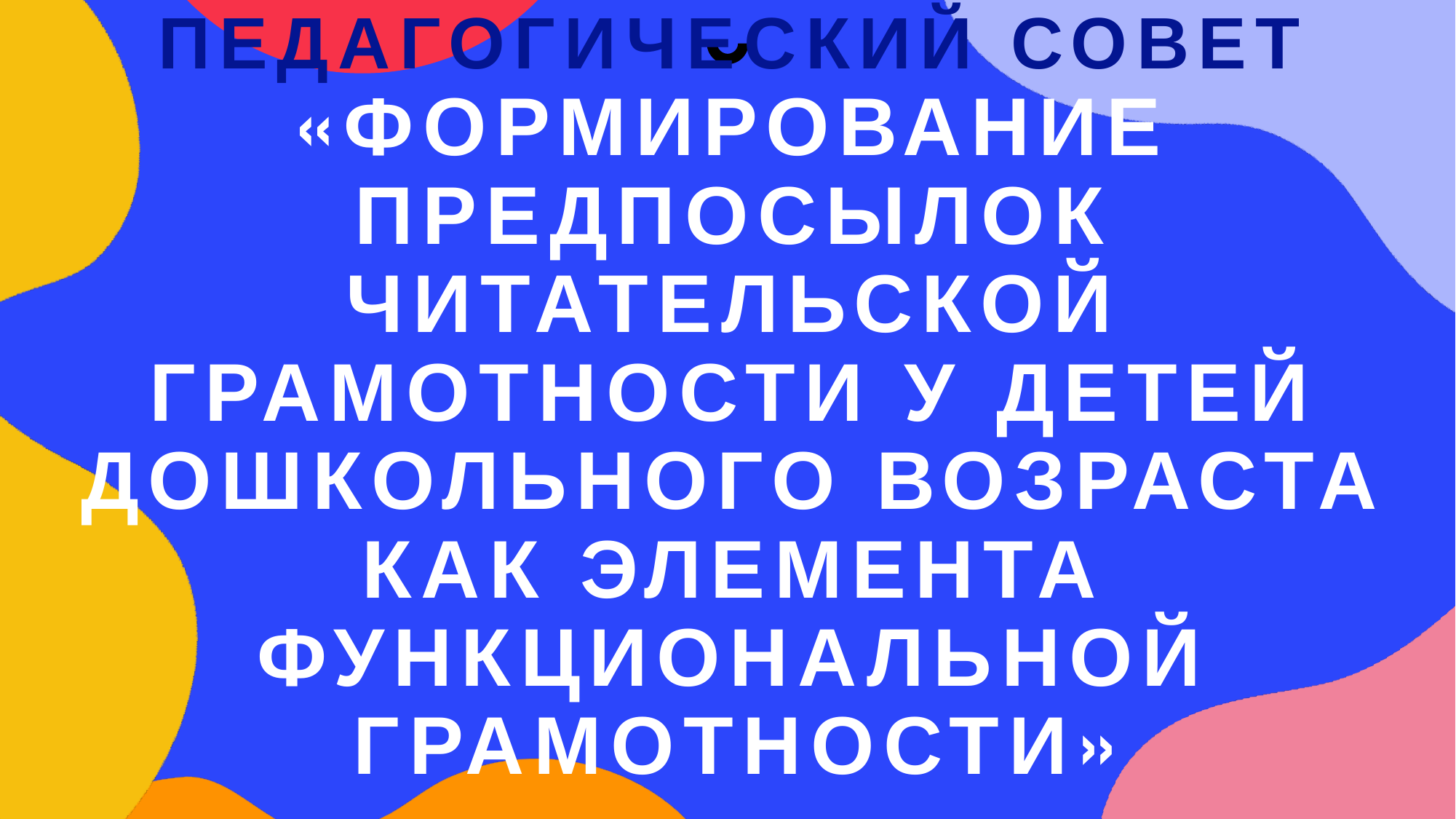

# Педагогический совет «Формирование предпосылок читательской грамотности у детей дошкольного возраста как элемента функциональной грамотности»